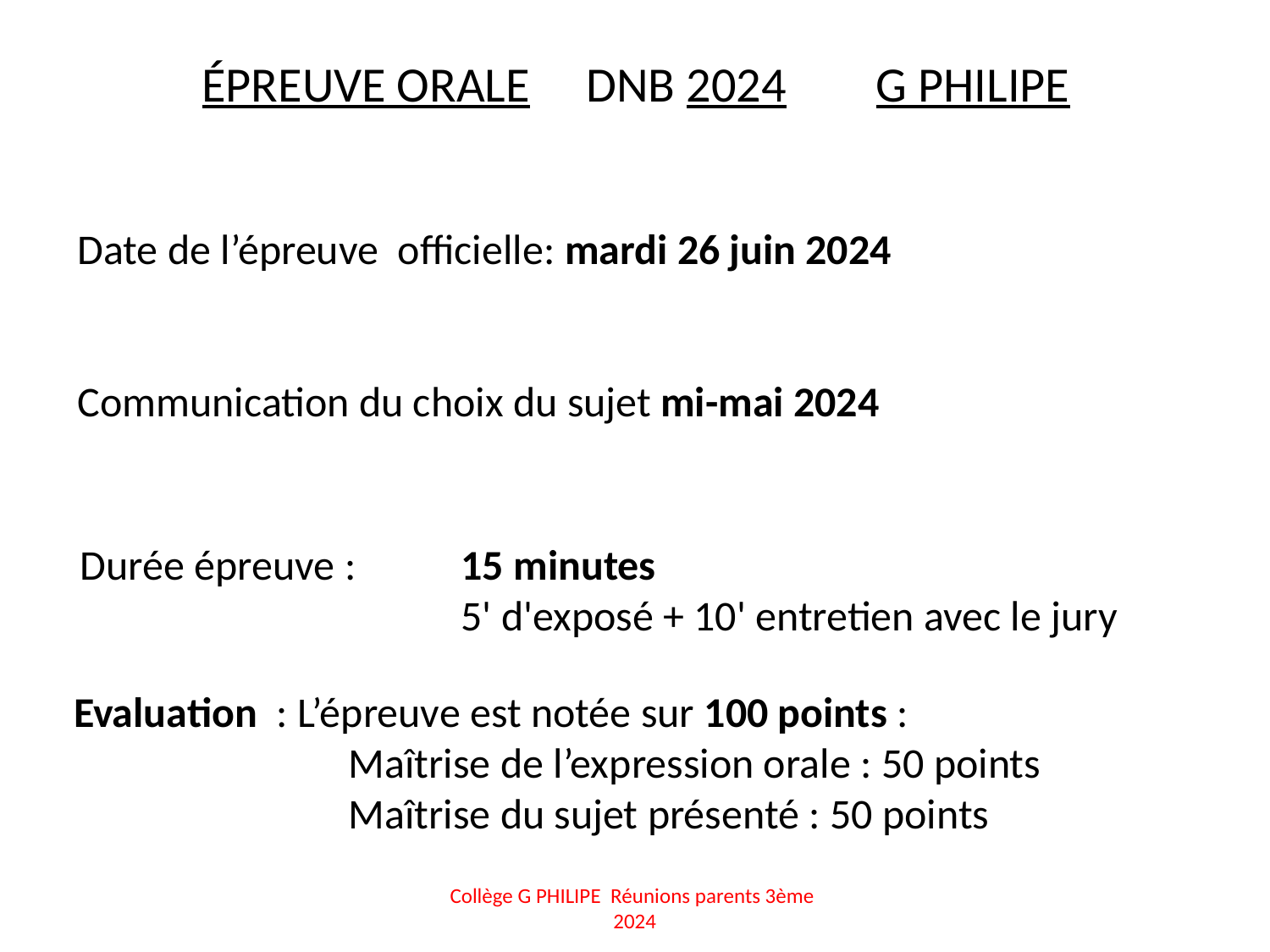

épreuve orale     DNB 2024        g philipe
Date de l’épreuve  officielle: mardi 26 juin 2024

Communication du choix du sujet mi-mai 2024

Durée épreuve : 	15 minutes
			5' d'exposé + 10' entretien avec le jury

Evaluation  : L’épreuve est notée sur 100 points :
Maîtrise de l’expression orale : 50 points
Maîtrise du sujet présenté : 50 points

Collège G PHILIPE  Réunions parents 3ème  2024